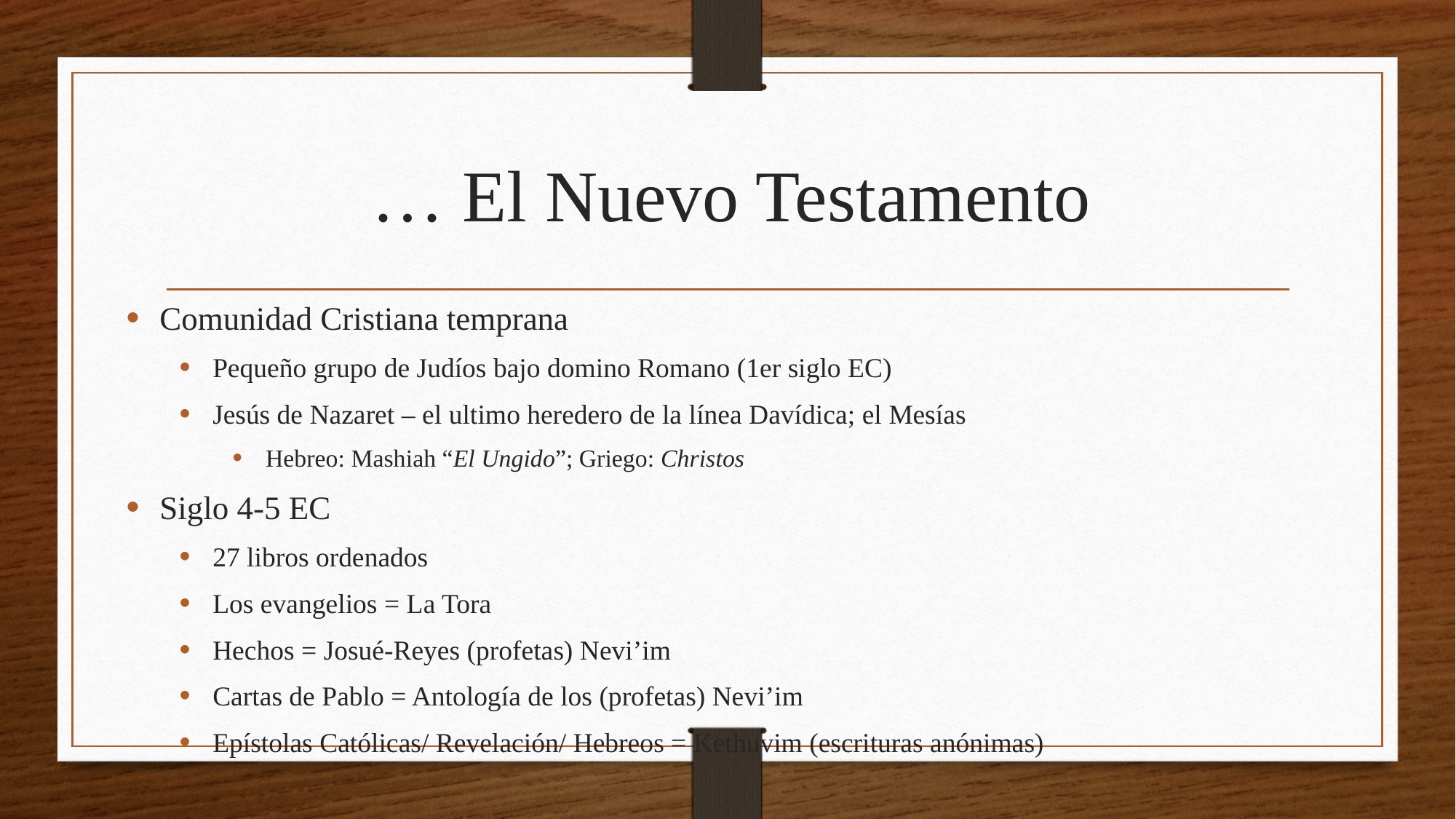

# … El Nuevo Testamento
Comunidad Cristiana temprana
Pequeño grupo de Judíos bajo domino Romano (1er siglo EC)
Jesús de Nazaret – el ultimo heredero de la línea Davídica; el Mesías
Hebreo: Mashiah “El Ungido”; Griego: Christos
Siglo 4-5 EC
27 libros ordenados
Los evangelios = La Tora
Hechos = Josué-Reyes (profetas) Nevi’im
Cartas de Pablo = Antología de los (profetas) Nevi’im
Epístolas Católicas/ Revelación/ Hebreos = Kethuvim (escrituras anónimas)